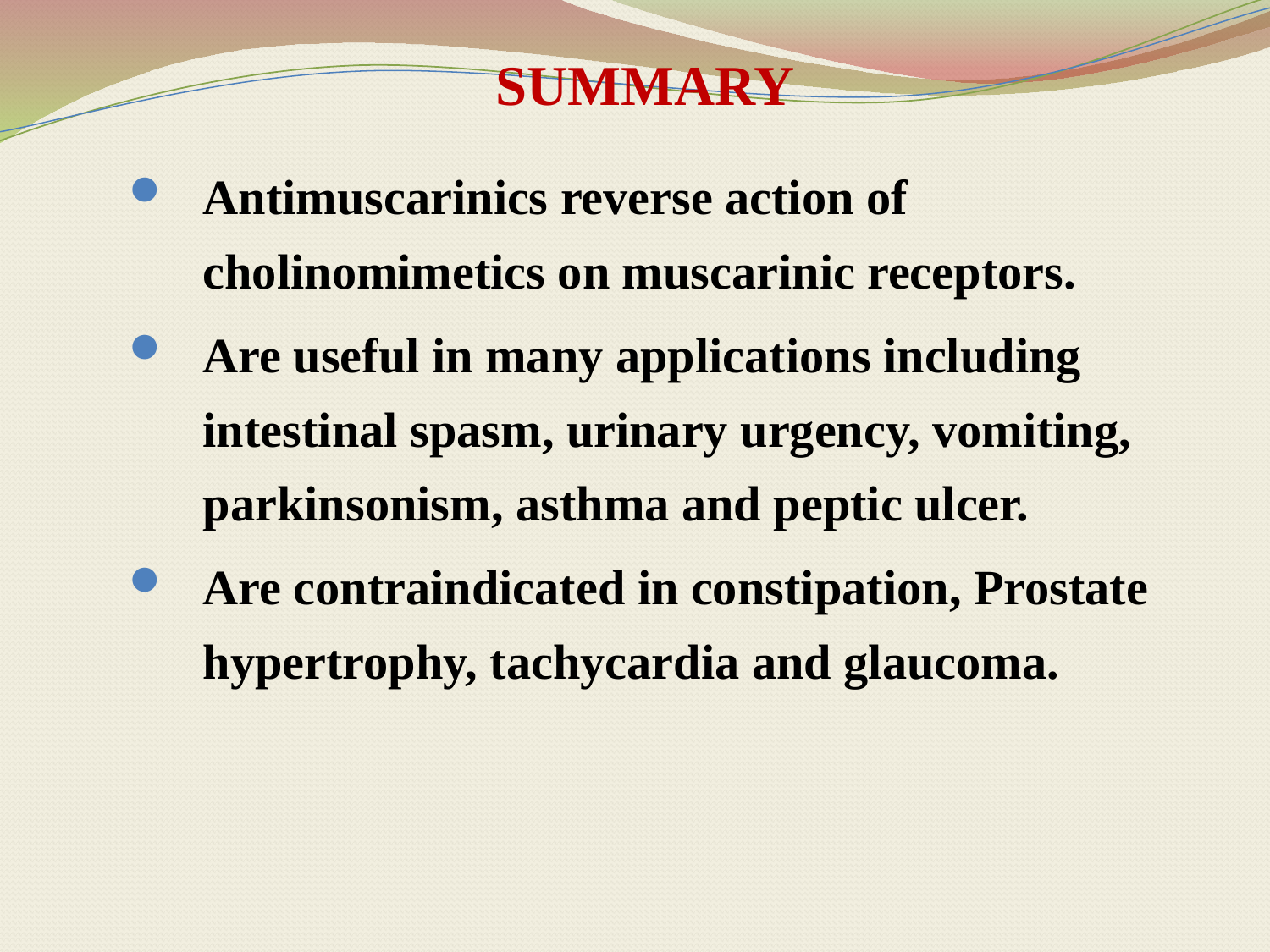

SUMMARY

Antimuscarinics reverse action of cholinomimetics on muscarinic receptors.
Are useful in many applications including intestinal spasm, urinary urgency, vomiting, parkinsonism, asthma and peptic ulcer.
Are contraindicated in constipation, Prostate hypertrophy, tachycardia and glaucoma.